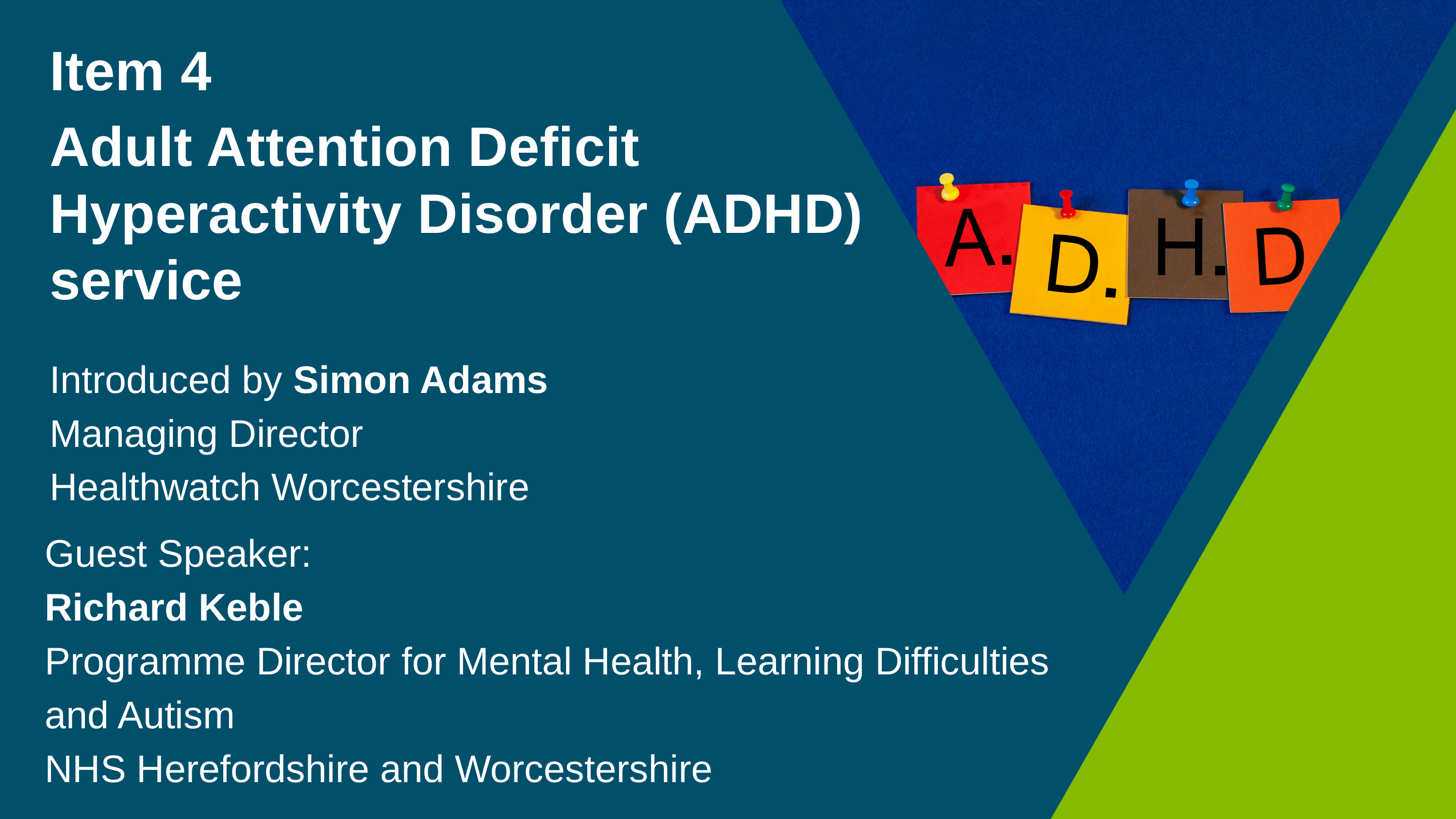

Item 4

Adult Attention Deficit Hyperactivity Disorder (ADHD) service
Introduced by Simon Adams
Managing Director
Healthwatch Worcestershire
Guest Speaker:
Richard Keble
Programme Director for Mental Health, Learning Difficulties and Autism
NHS Herefordshire and Worcestershire